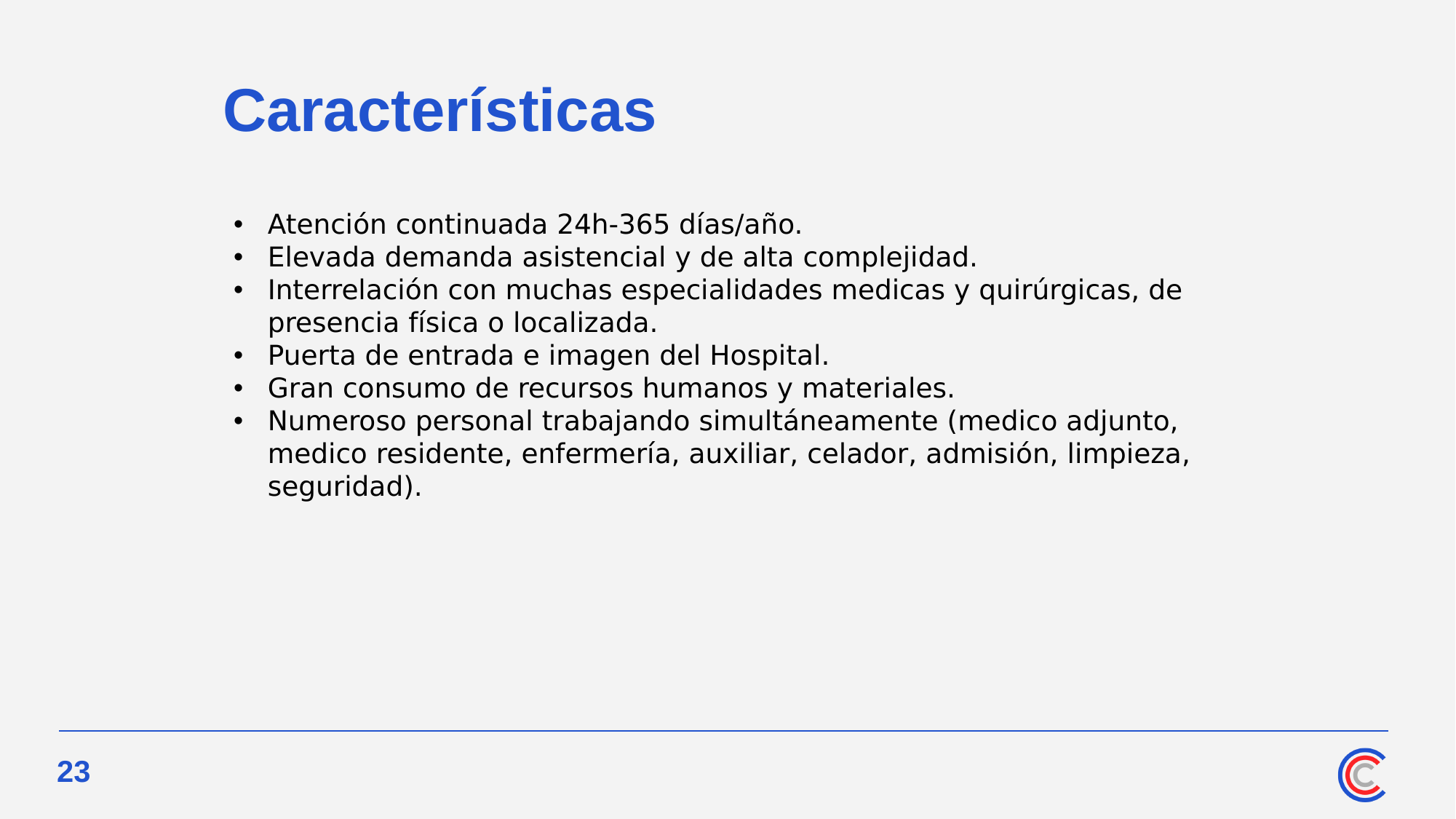

# Características
Atención continuada 24h-365 días/año.
Elevada demanda asistencial y de alta complejidad.
Interrelación con muchas especialidades medicas y quirúrgicas, de presencia física o localizada.
Puerta de entrada e imagen del Hospital.
Gran consumo de recursos humanos y materiales.
Numeroso personal trabajando simultáneamente (medico adjunto, medico residente, enfermería, auxiliar, celador, admisión, limpieza, seguridad).